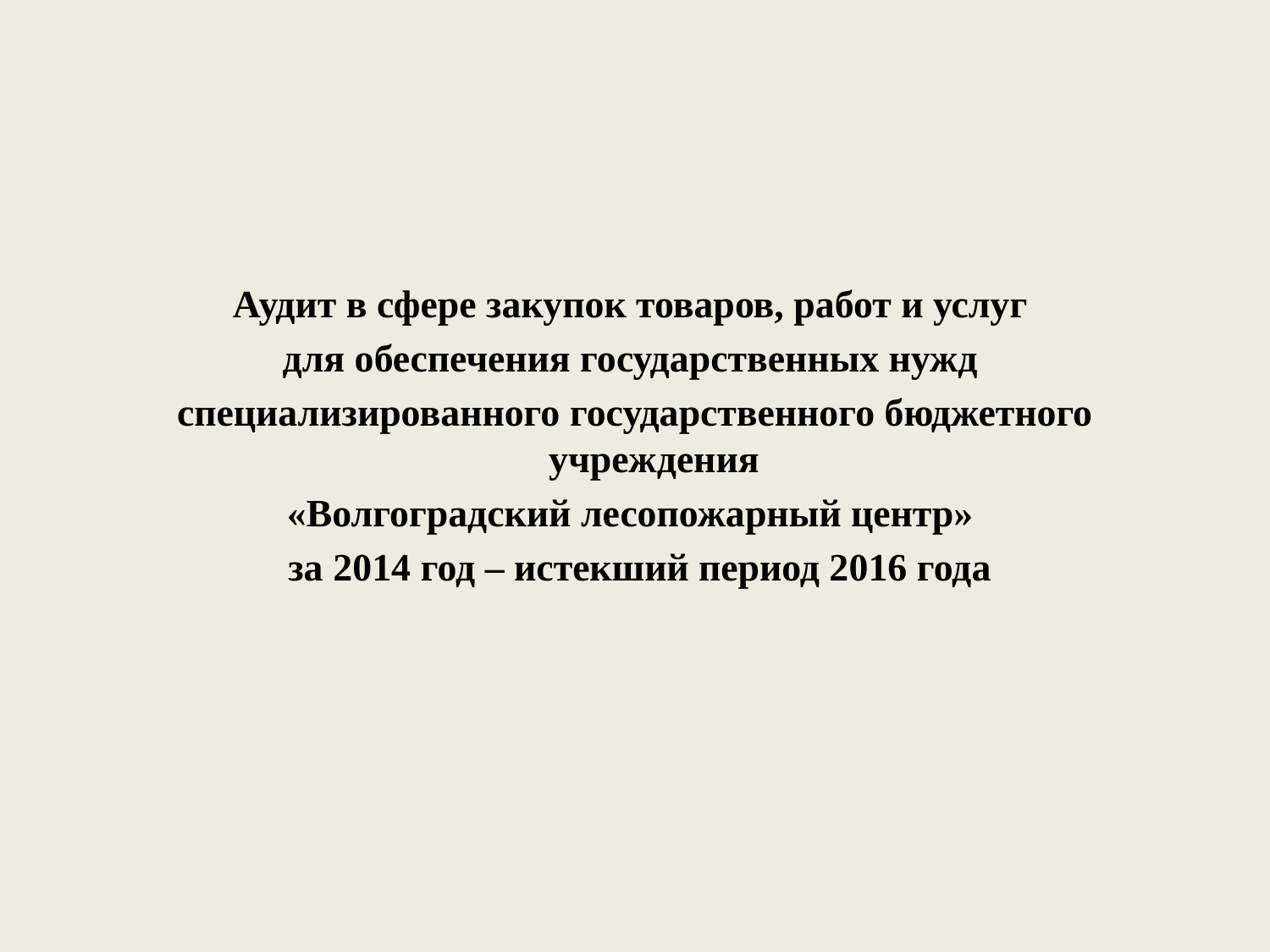

Аудит в сфере закупок товаров, работ и услуг
для обеспечения государственных нужд
специализированного государственного бюджетного учреждения
«Волгоградский лесопожарный центр»
 за 2014 год – истекший период 2016 года